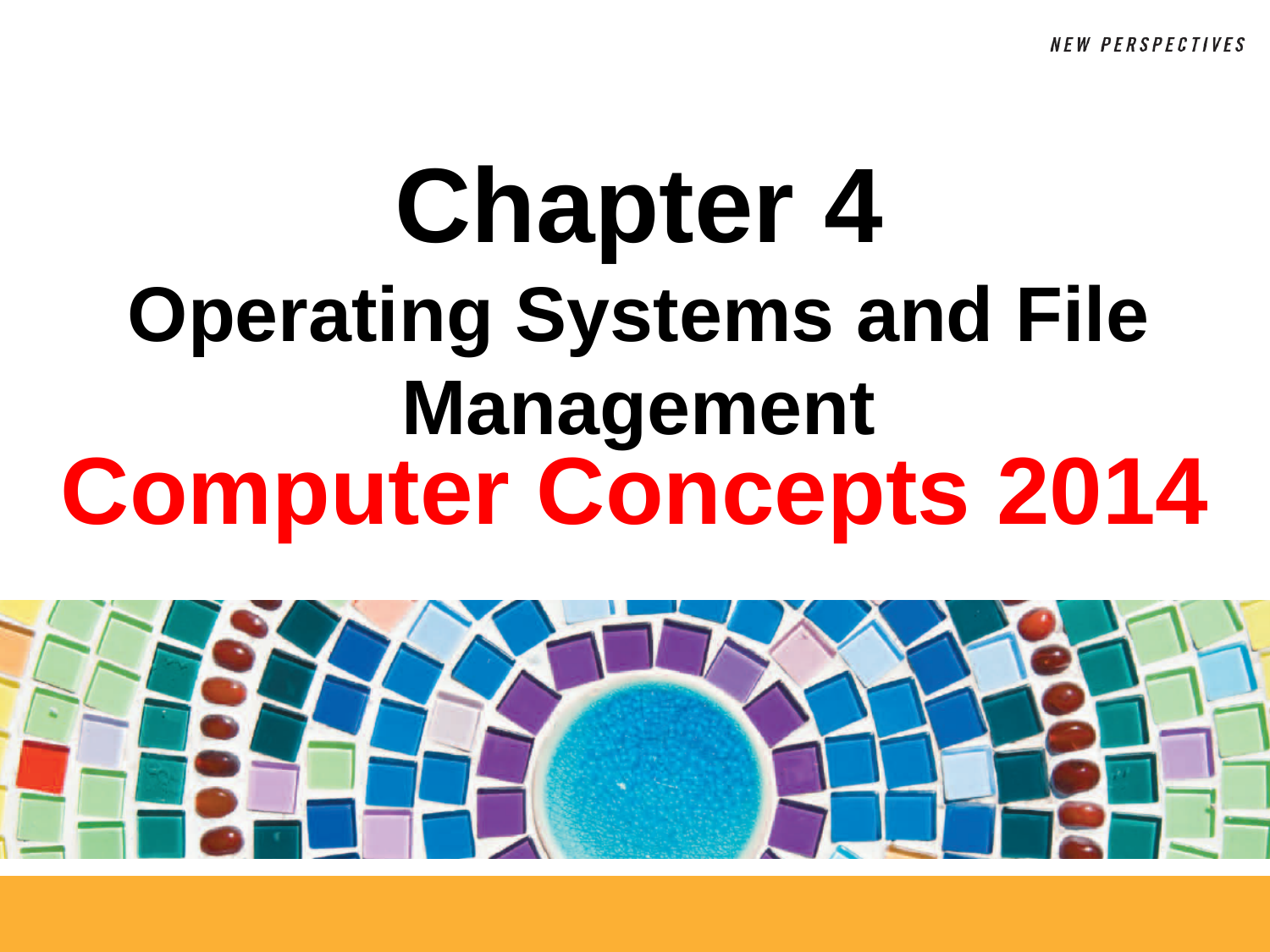

# Chapter 4 Operating Systems and File Management